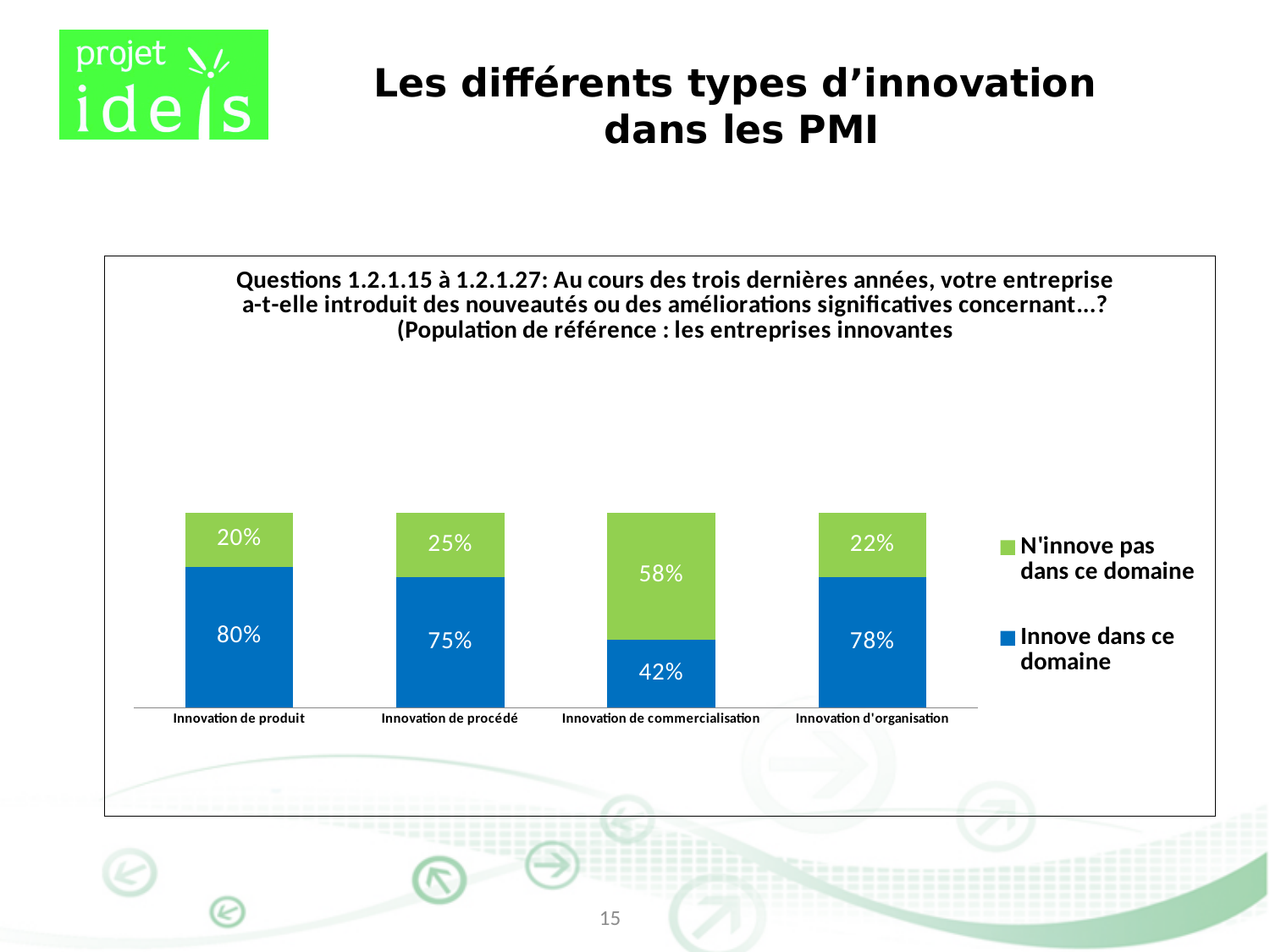

Les différents types d’innovation
dans les PMI

### Chart:
Questions 1.2.1.15 à 1.2.1.27: Au cours des trois dernières années, votre entreprise a-t-elle introduit des nouveautés ou des améliorations significatives concernant...?

(Population de référence : les entreprises innovantes

| Category | Innove dans ce domaine | N'innove pas dans ce domaine |
|---|---|---|
| Innovation de produit | 0.7222222222222222 | 0.27777777777777973 |
| Innovation de procédé | 0.6666666666666666 | 0.33333333333333337 |
| Innovation de commercialisation | 0.3472222222222228 | 0.6527777777777816 |
| Innovation d'organisation | 0.6666666666666666 | 0.33333333333333337 |
15